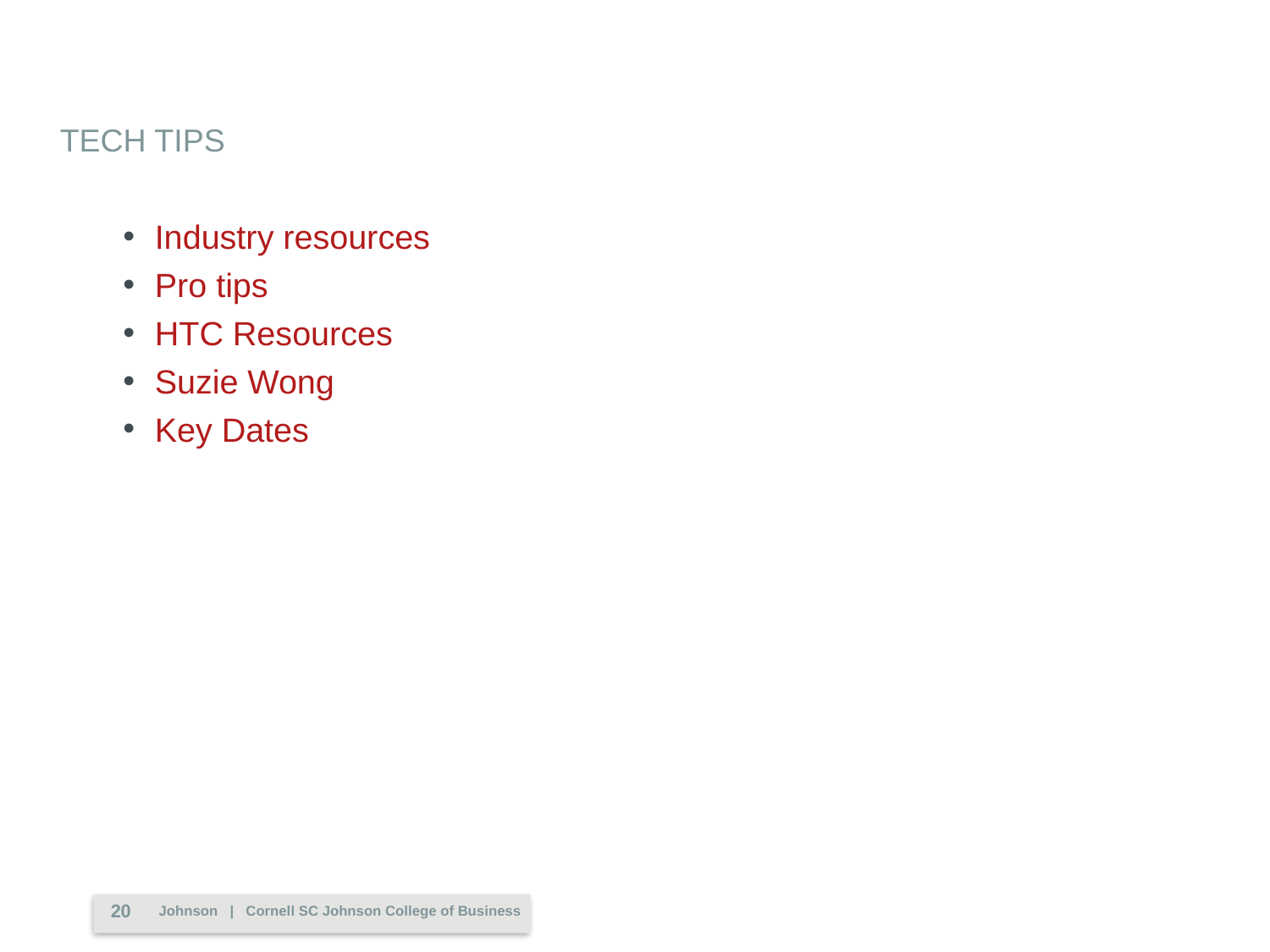

TECH TIPS
Industry resources
Pro tips
HTC Resources
Suzie Wong
Key Dates